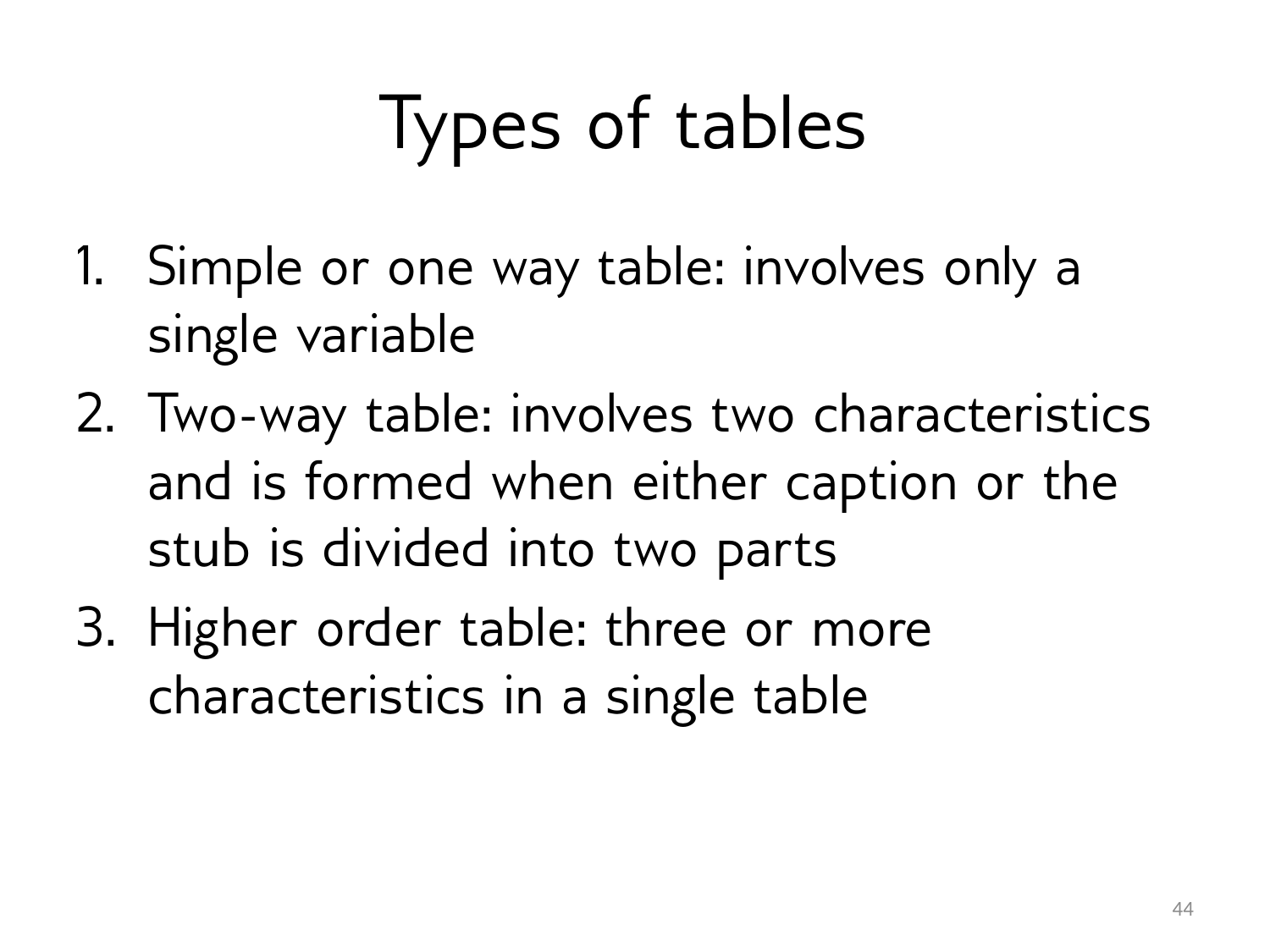

# Types of tables
Simple or one way table: involves only a single variable
Two-way table: involves two characteristics and is formed when either caption or the stub is divided into two parts
Higher order table: three or more characteristics in a single table
44